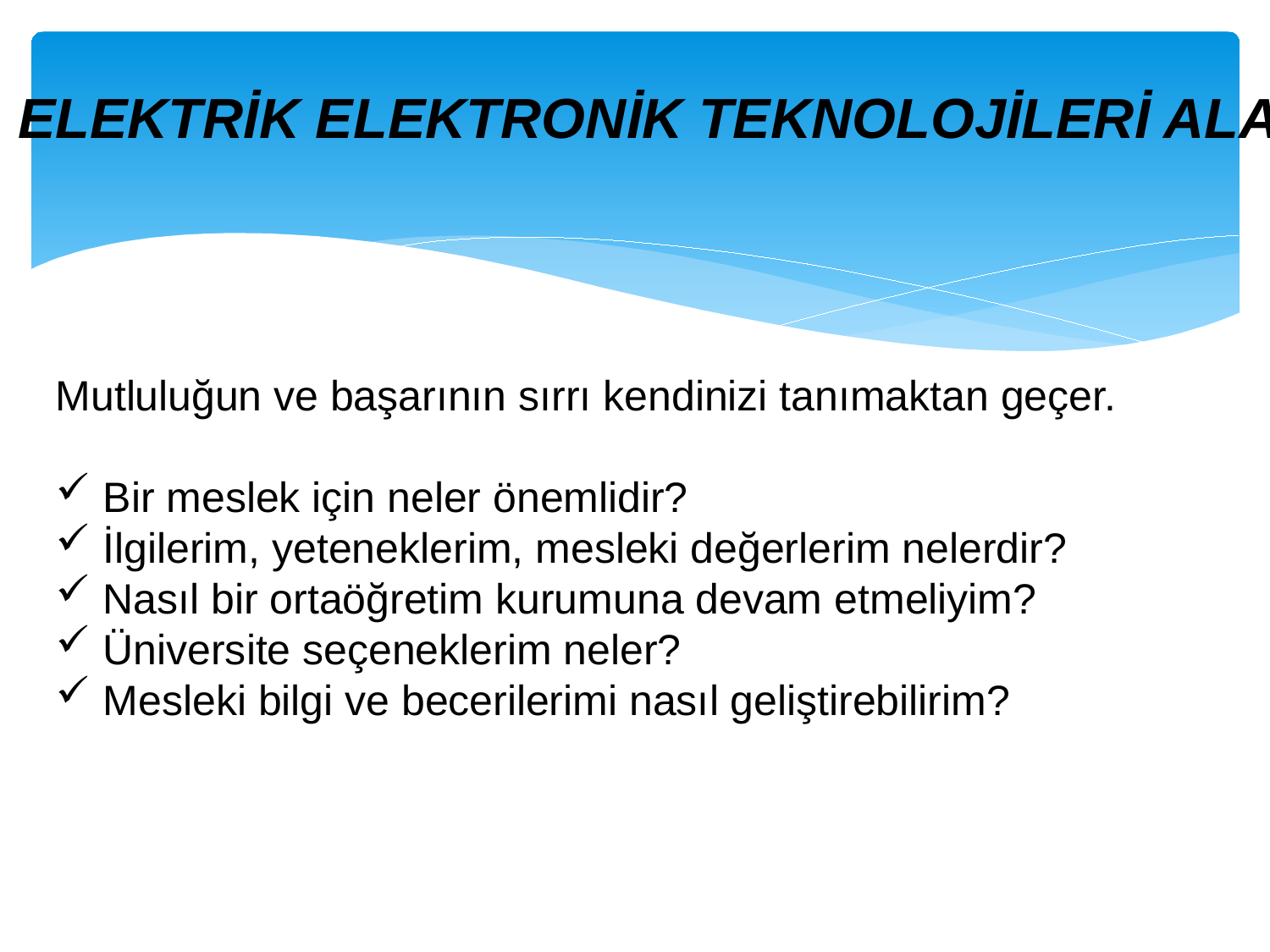

ELEKTRİK ELEKTRONİK TEKNOLOJİLERİ ALANI
Mutluluğun ve başarının sırrı kendinizi tanımaktan geçer.

Bir meslek için neler önemlidir?
İlgilerim, yeteneklerim, mesleki değerlerim nelerdir?
Nasıl bir ortaöğretim kurumuna devam etmeliyim?
Üniversite seçeneklerim neler?
Mesleki bilgi ve becerilerimi nasıl geliştirebilirim?